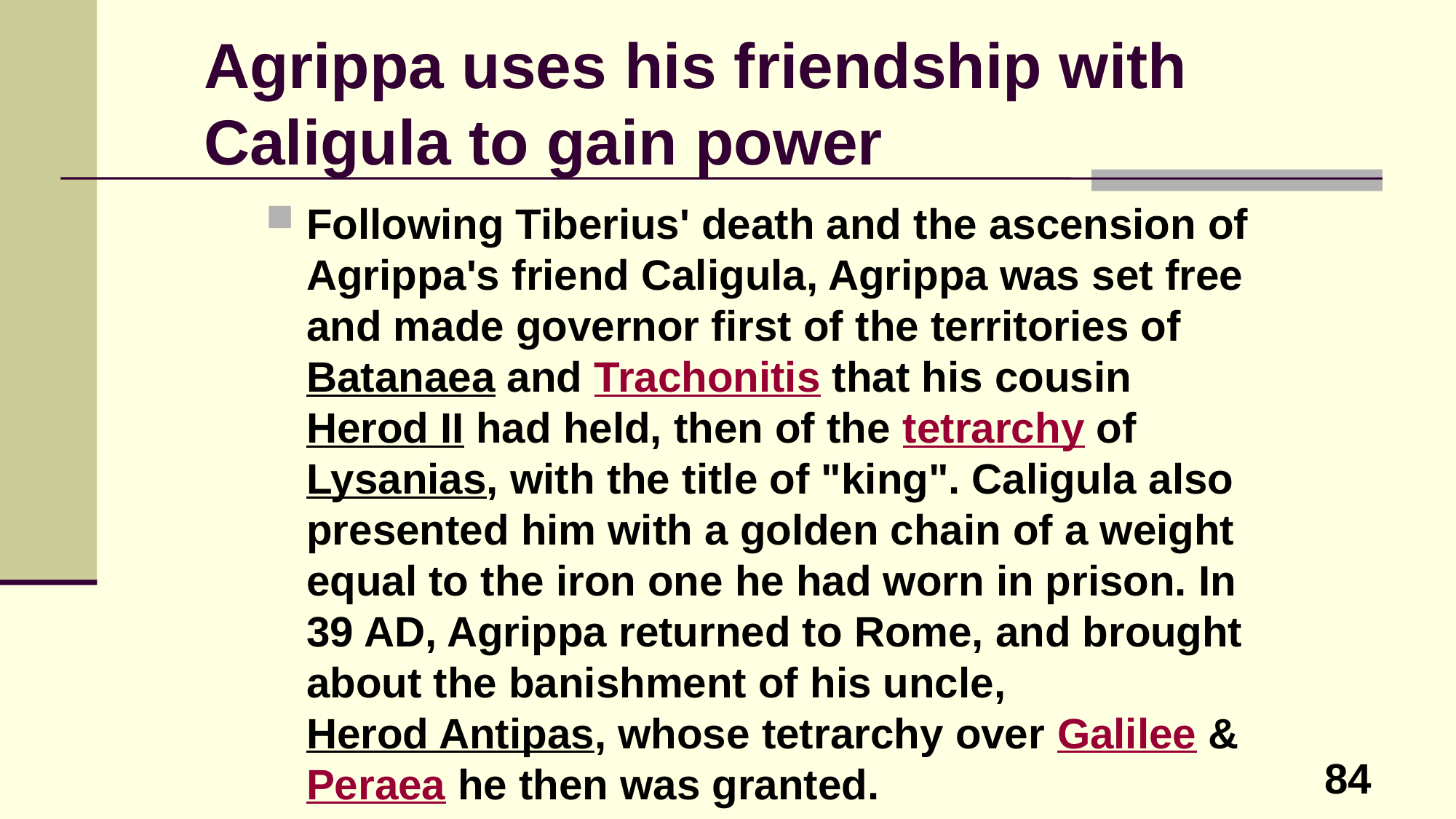

# Agrippa uses his friendship with Caligula to gain power
Following Tiberius' death and the ascension of Agrippa's friend Caligula, Agrippa was set free and made governor first of the territories of Batanaea and Trachonitis that his cousin Herod II had held, then of the tetrarchy of Lysanias, with the title of "king". Caligula also presented him with a golden chain of a weight equal to the iron one he had worn in prison. In 39 AD, Agrippa returned to Rome, and brought about the banishment of his uncle,  Herod Antipas, whose tetrarchy over Galilee & Peraea he then was granted.
84